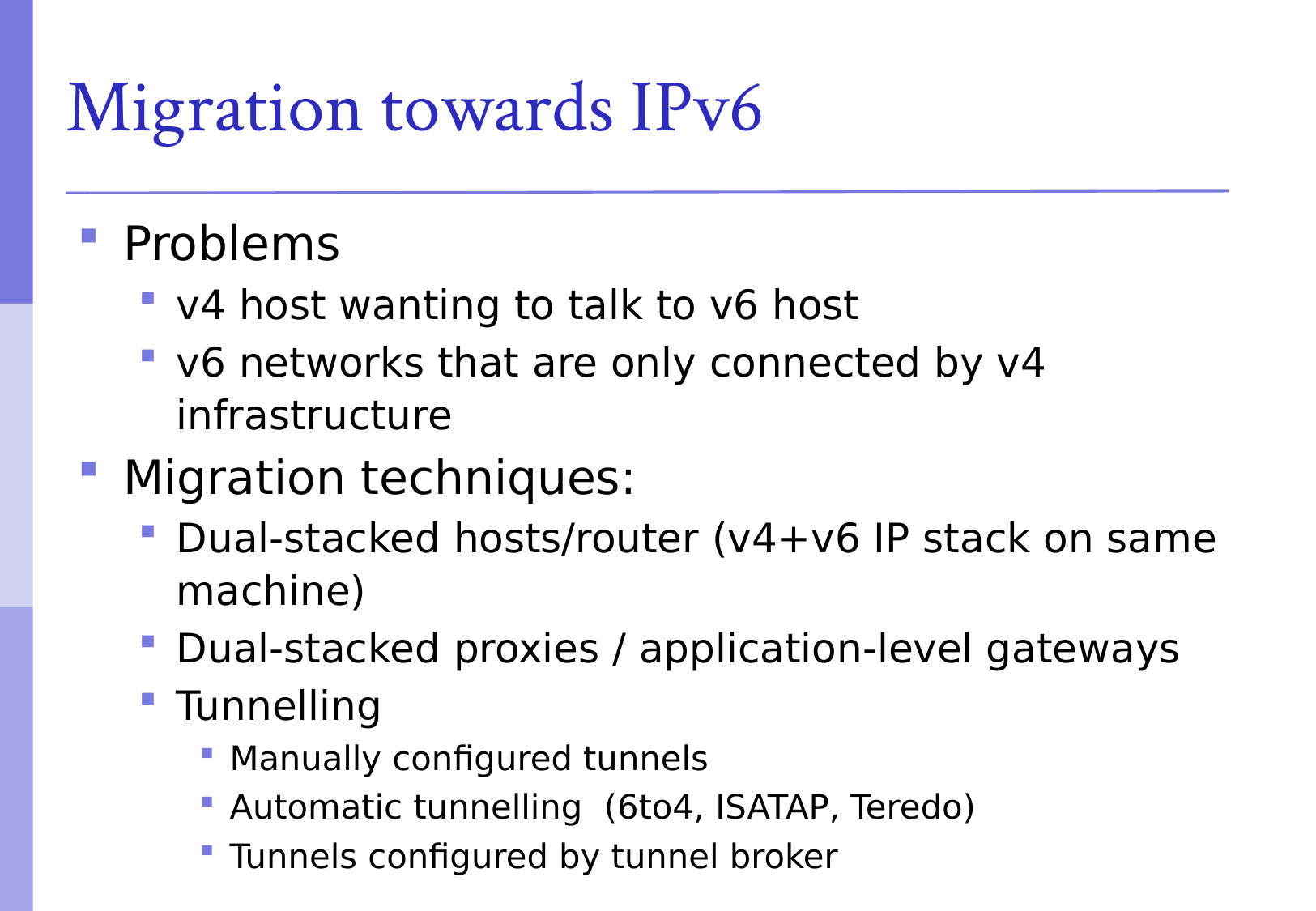

# Migration towards IPv6
Problems
v4 host wanting to talk to v6 host
v6 networks that are only connected by v4 infrastructure
Migration techniques:
Dual-stacked hosts/router (v4+v6 IP stack on same machine)
Dual-stacked proxies / application-level gateways
Tunnelling
Manually configured tunnels
Automatic tunnelling  (6to4, ISATAP, Teredo)
Tunnels configured by tunnel broker